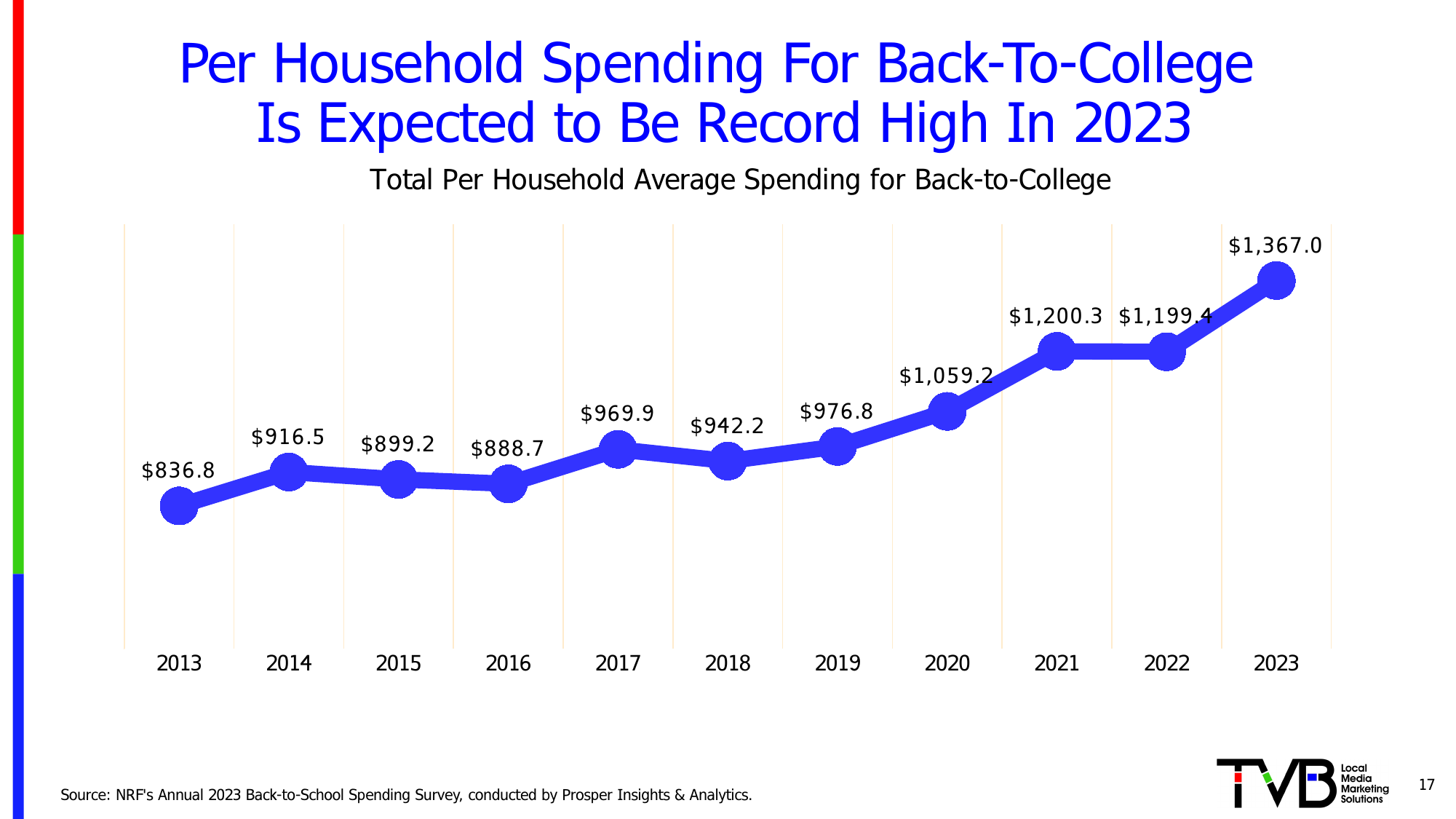

# Per Household Spending For Back-To-College Is Expected to Be Record High In 2023

### Chart: Total Per Household Average Spending for Back-to-College

| Category | Series 1 |
|---|---|
| 2013 | 836.83 |
| 2014 | 916.48 |
| 2015 | 899.18 |
| 2016 | 888.71 |
| 2017 | 969.88 |
| 2018 | 942.17 |
| 2019 | 976.78 |
| 2020 | 1059.2 |
| 2021 | 1200.32 |
| 2022 | 1199.43 |
| 2023 | 1367.0 |
17
Source: NRF's Annual 2023 Back-to-School Spending Survey, conducted by Prosper Insights & Analytics.